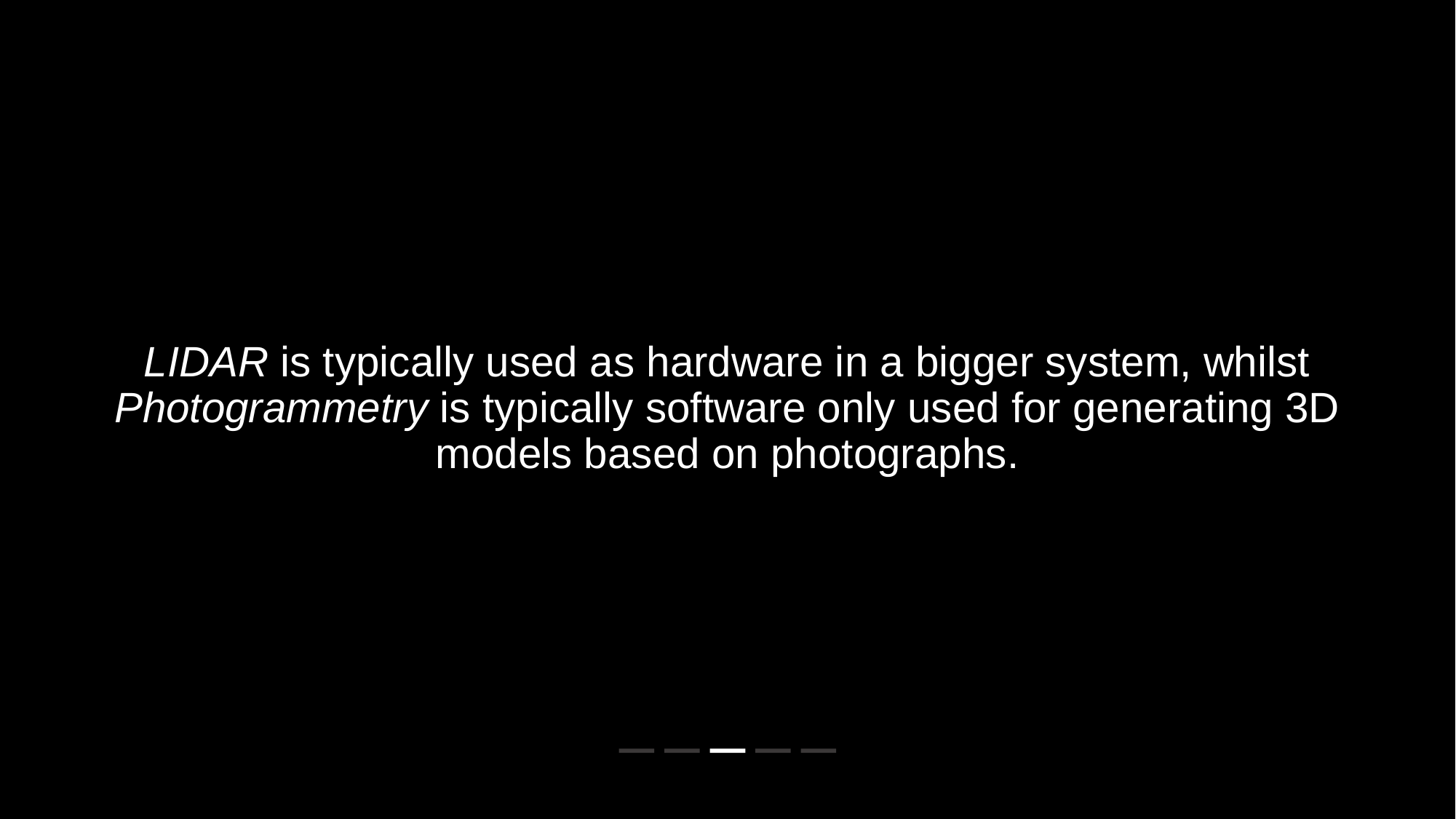

LIDAR is typically used as hardware in a bigger system, whilst Photogrammetry is typically software only used for generating 3D models based on photographs.